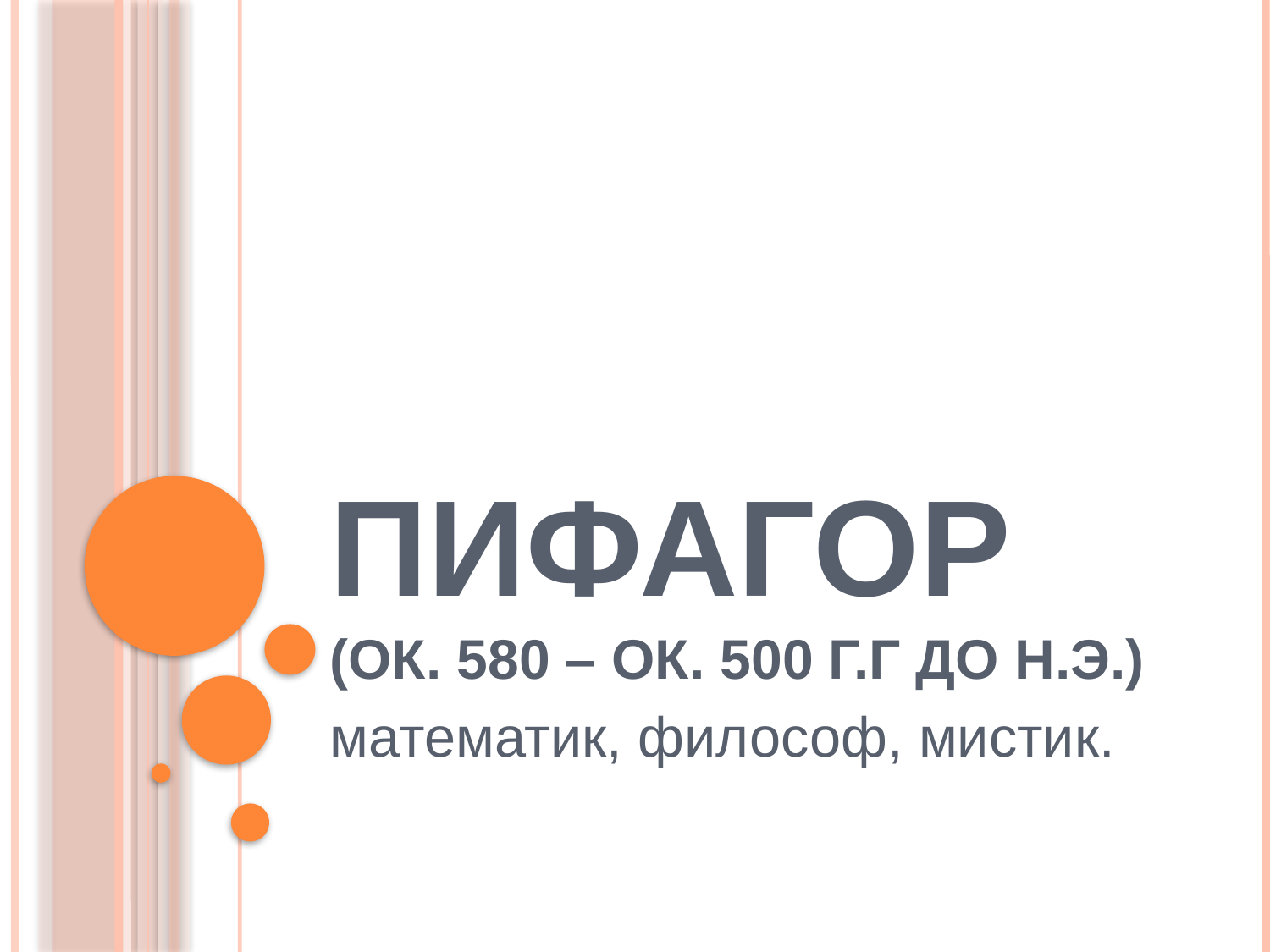

# Пифагор (ок. 580 – ок. 500 г.г до н.э.)
математик, философ, мистик.